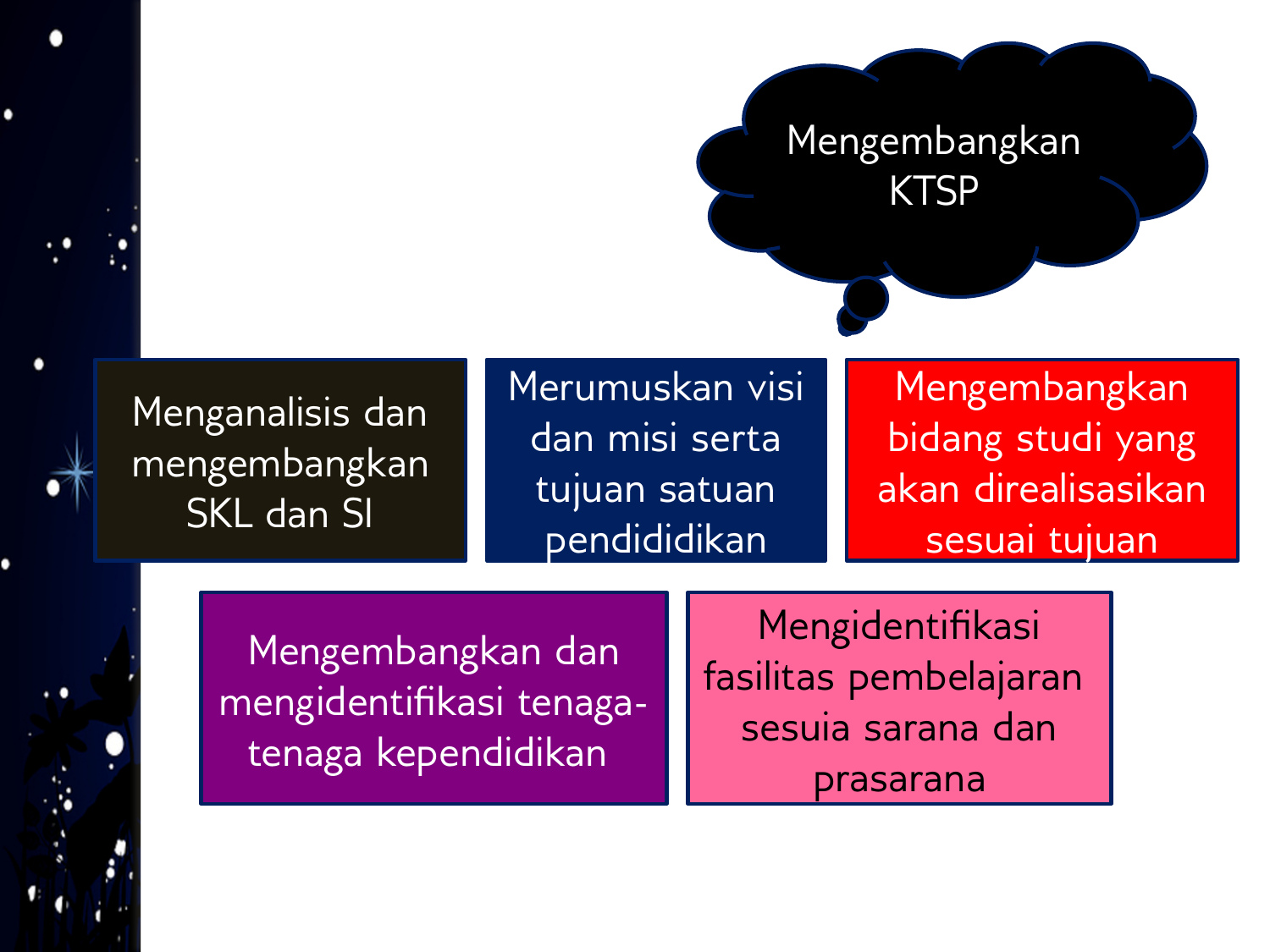

Mengembangkan KTSP
Menganalisis dan mengembangkan SKL dan SI
Merumuskan visi dan misi serta tujuan satuan pendididikan
Mengembangkan bidang studi yang akan direalisasikan sesuai tujuan
Mengembangkan dan mengidentifikasi tenaga-tenaga kependidikan
Mengidentifikasi fasilitas pembelajaran  sesuia sarana dan prasarana